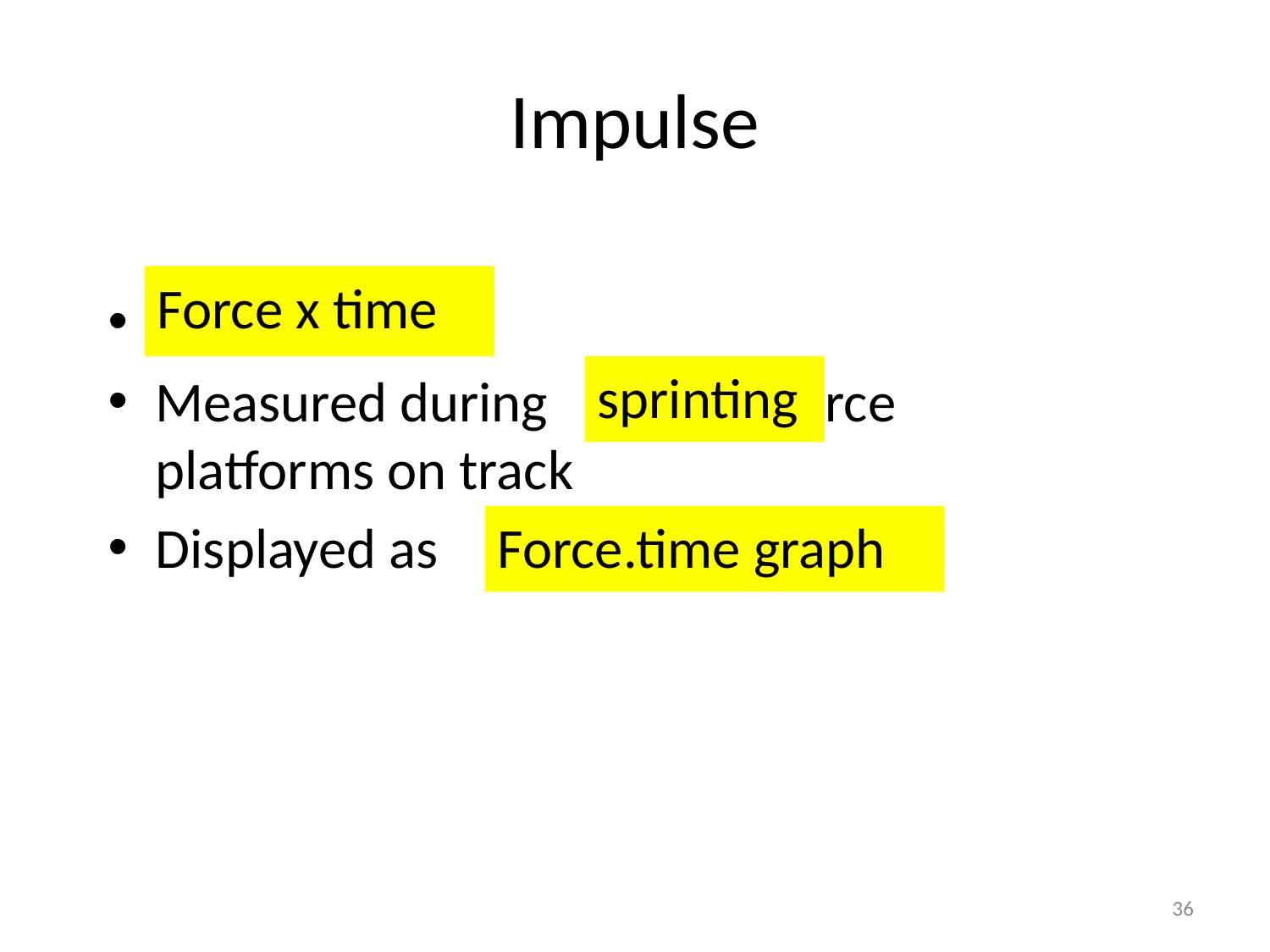

# Impulse
Force x time

Measured during               – force platforms on track
Displayed as

sprinting
Force.time graph
36